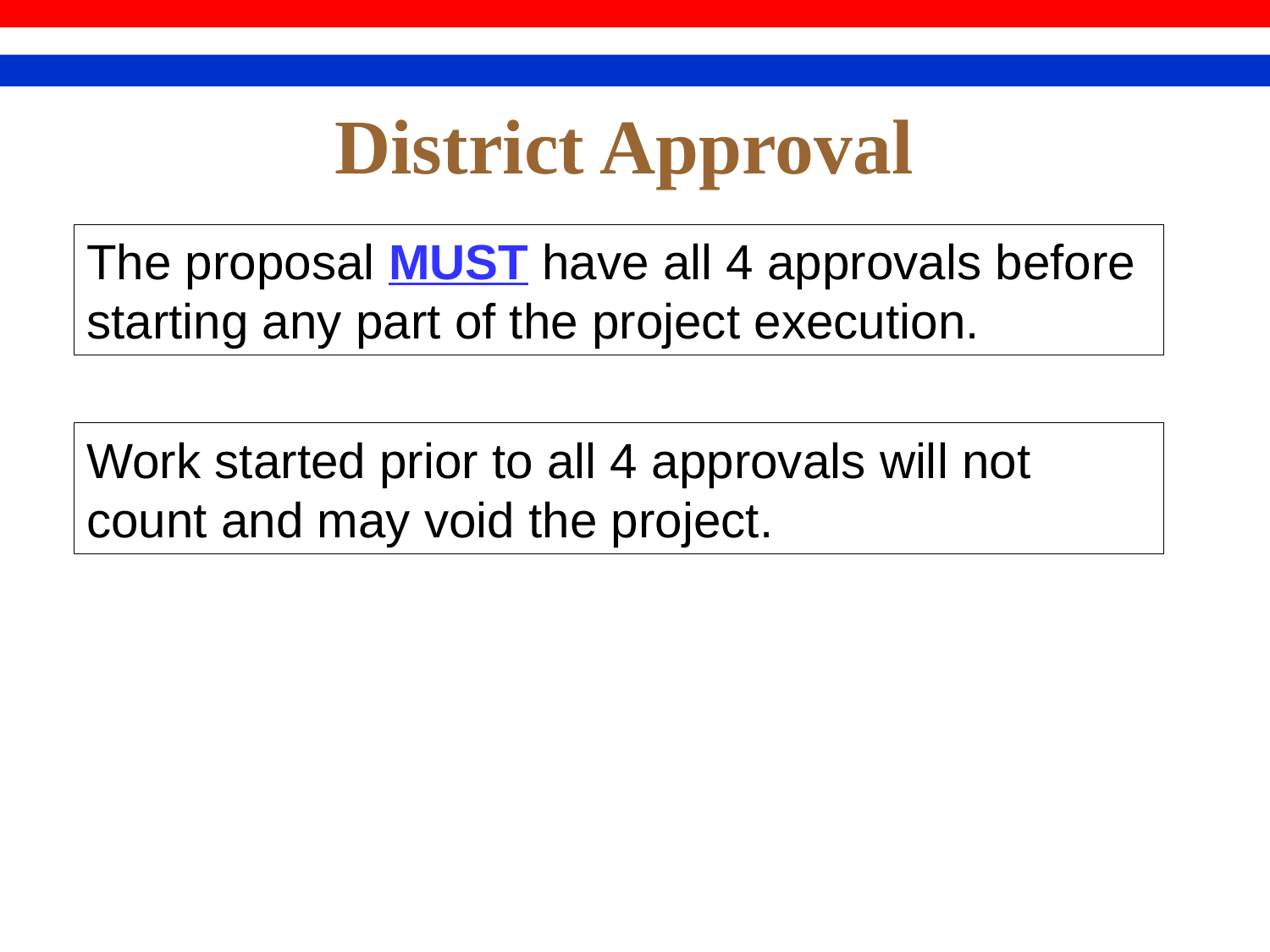

# District Approval
The proposal MUST have all 4 approvals before starting any part of the project execution.
Work started prior to all 4 approvals will not count and may void the project.